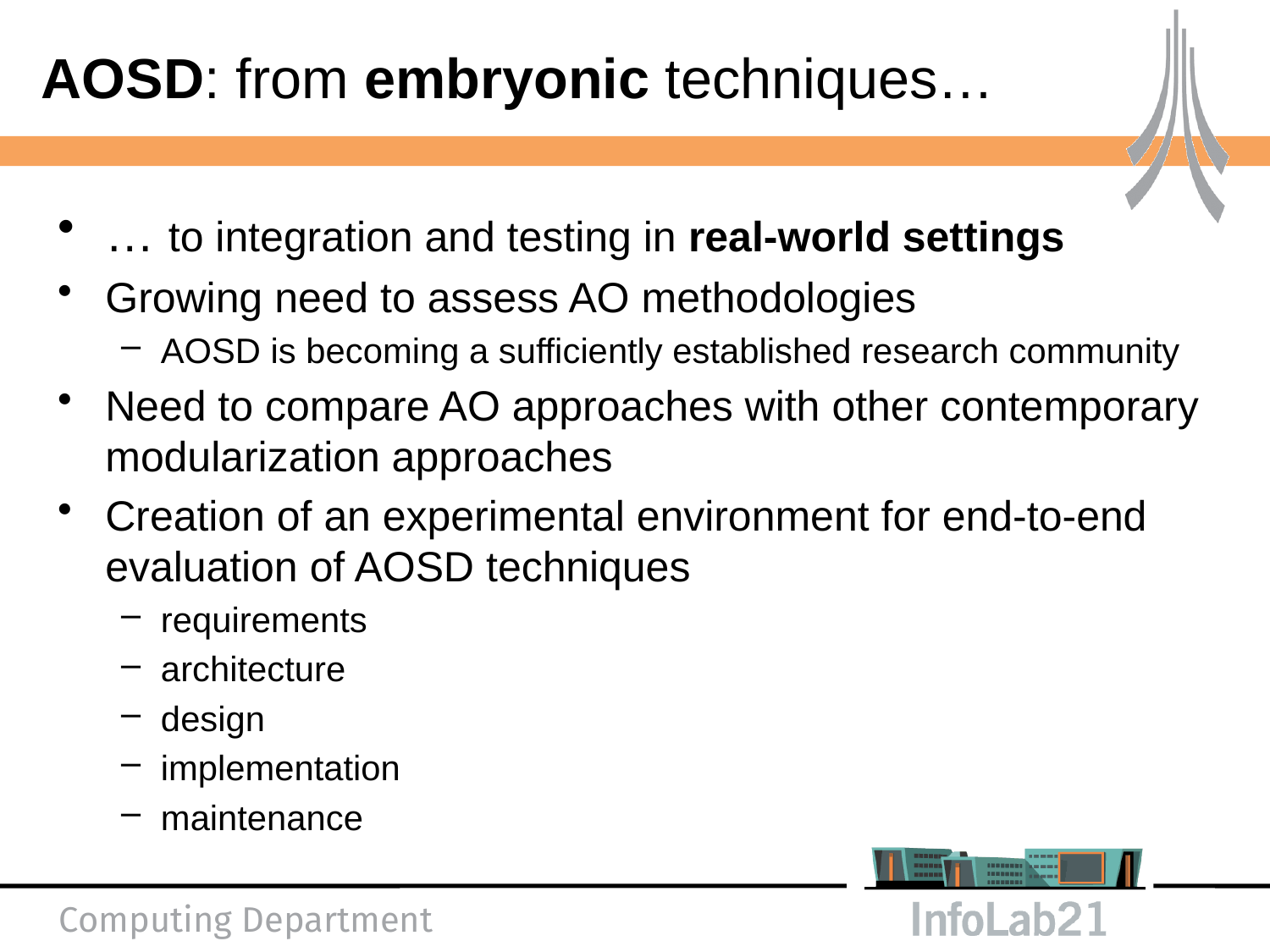

# AOSD: from embryonic techniques…
… to integration and testing in real-world settings
Growing need to assess AO methodologies
AOSD is becoming a sufficiently established research community
Need to compare AO approaches with other contemporary modularization approaches
Creation of an experimental environment for end-to-end evaluation of AOSD techniques
requirements
architecture
design
implementation
maintenance